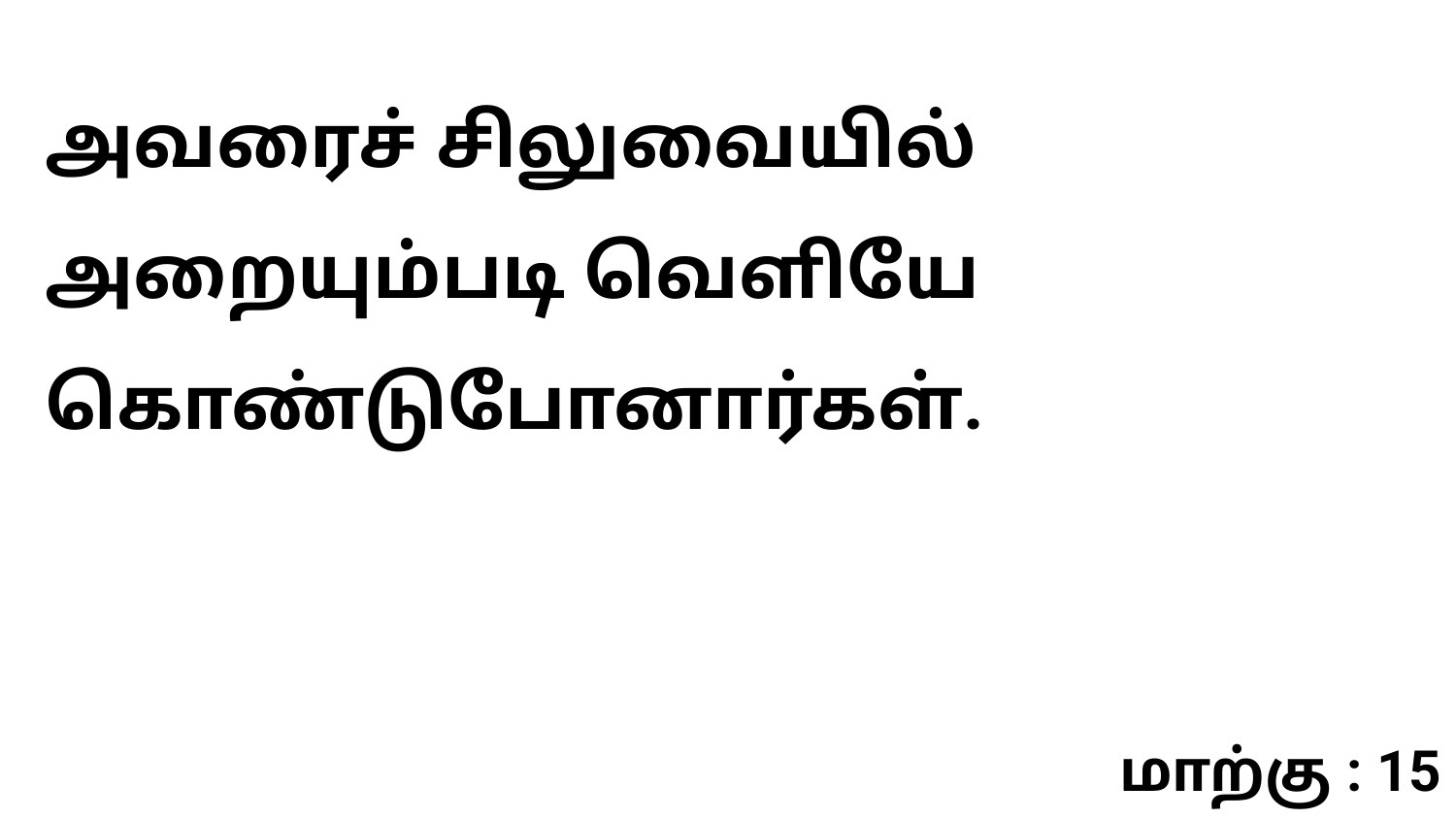

அவரைச் சிலுவையில் அறையும்படி வெளியே கொண்டுபோனார்கள்.
மாற்கு : 15